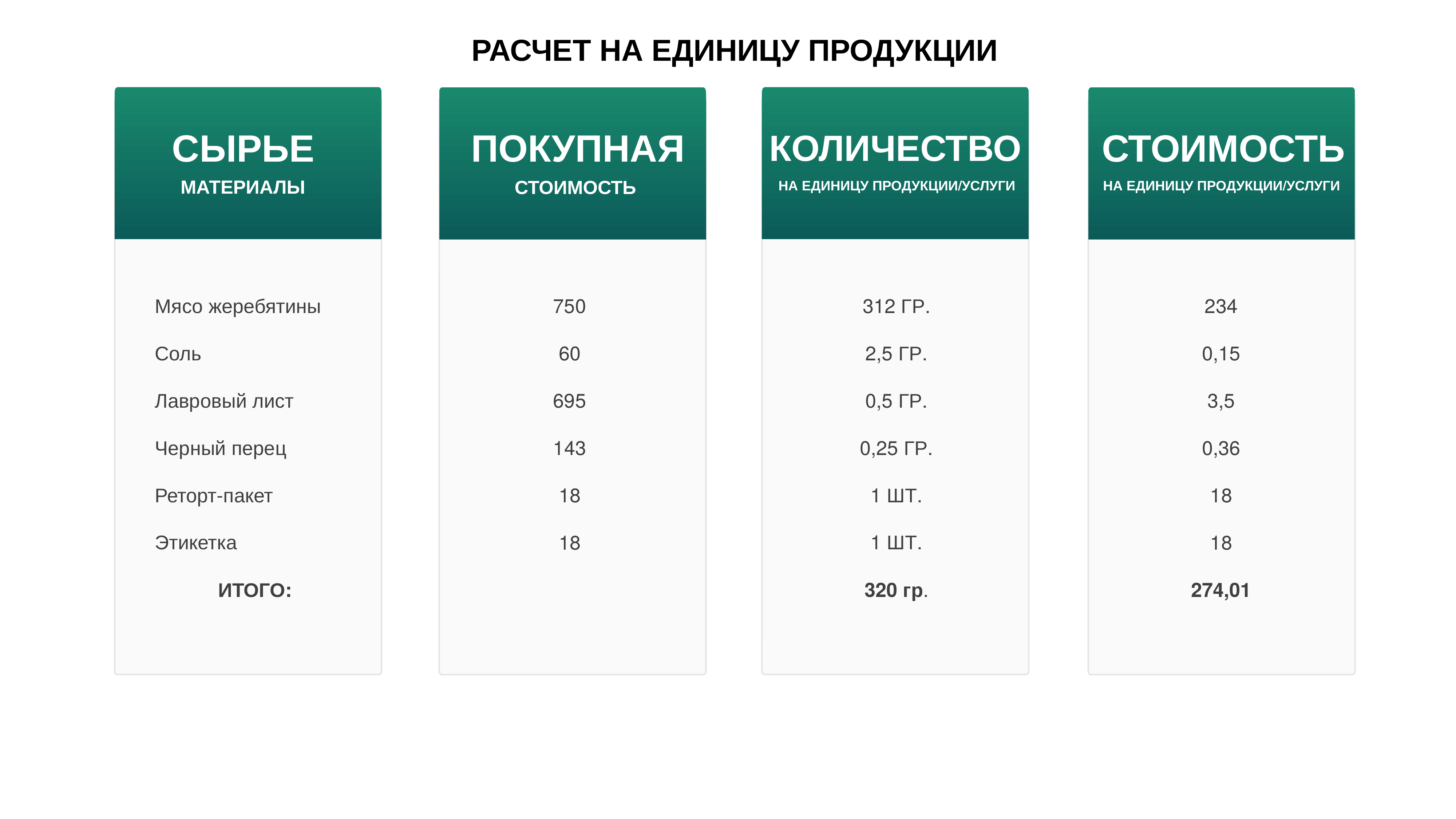

Расчет на единицу продукции

Сырье
количество
покупная
стоимость
Best Plan
Gold Plan
материалы
стоимость
На единицу продукции/услуги
На единицу продукции/услуги
Business Template
Business Template
Мясо жеребятины
Соль
Лавровый лист
Черный перец
Реторт-пакет
Этикетка
ИТОГО:
312 ГР.
2,5 ГР.
0,5 ГР.
0,25 ГР.
1 ШТ.
1 ШТ.
320 гр.
750
60
695
143
18
18

234
0,15
3,5
0,36
18
18
274,01